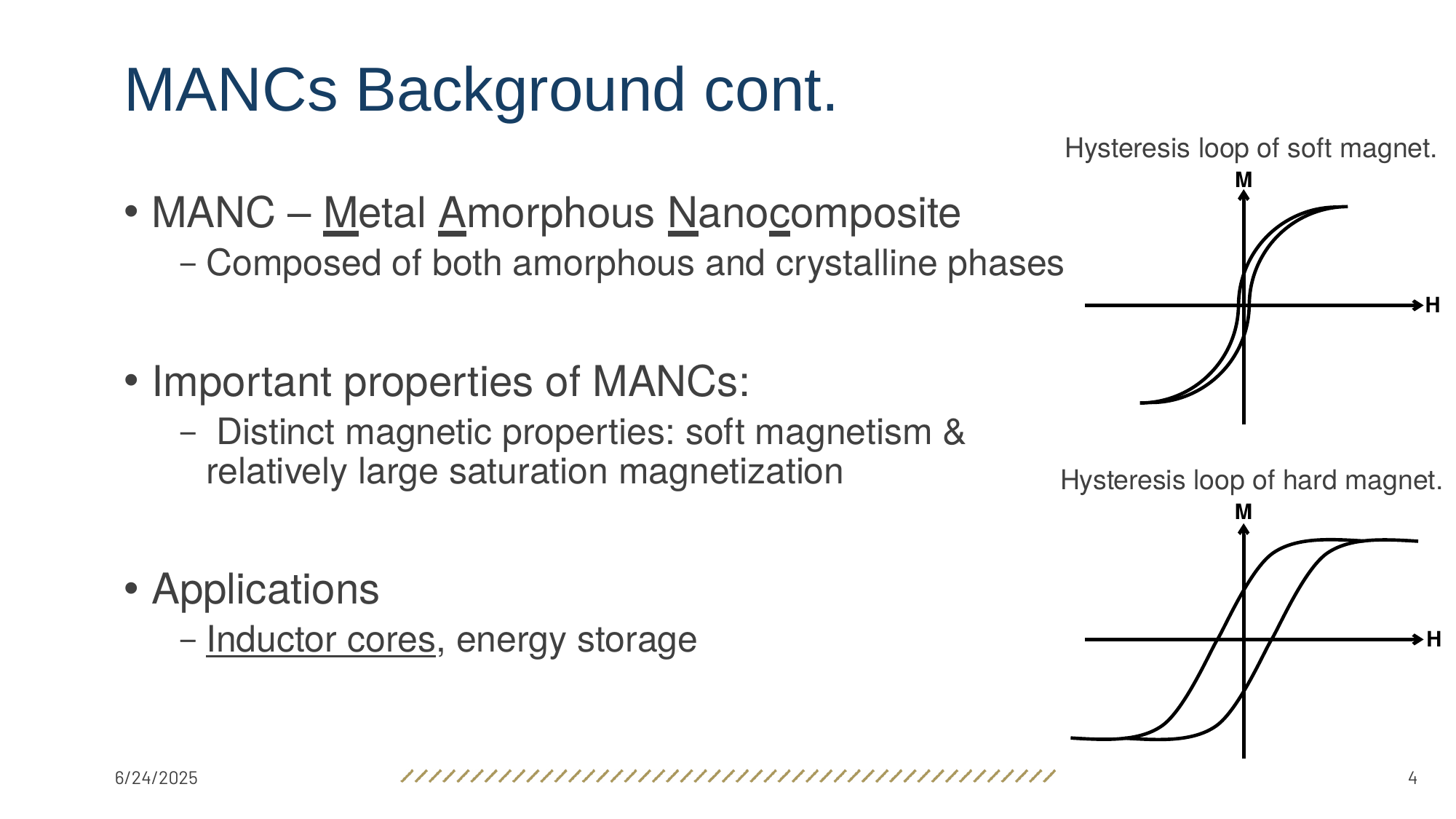

MANCs Background cont.
Hysteresis loop of soft magnet.
M
H
MANC – Metal Amorphous Nanocomposite
Composed of both amorphous and crystalline phases

Important properties of MANCs:
 Distinct magnetic properties: soft magnetism & relatively large saturation magnetization

Applications
Inductor cores, energy storage

Hysteresis loop of hard magnet.
M

H
6/24/2025
4